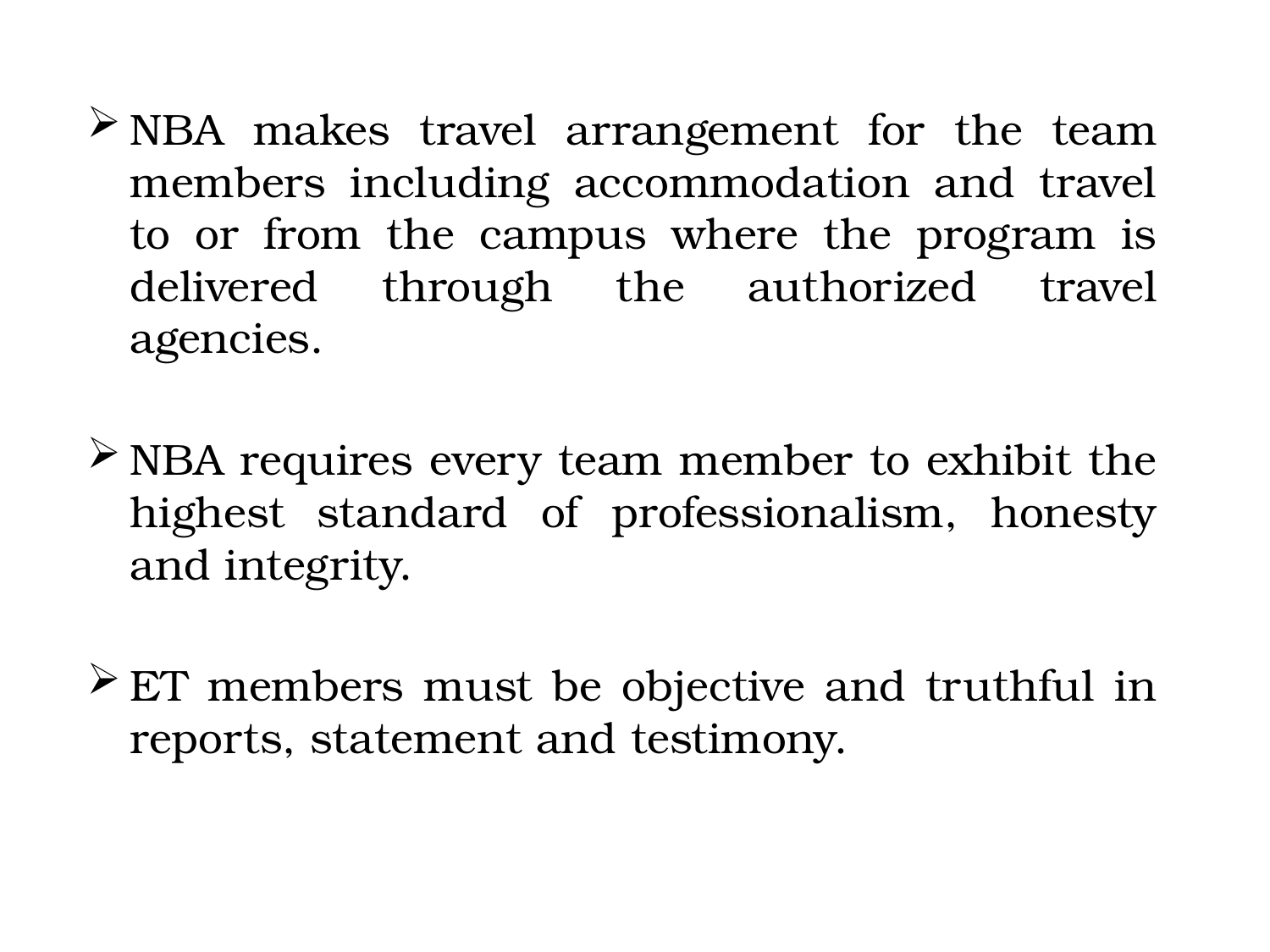

NBA makes travel arrangement for the team members including accommodation and travel to or from the campus where the program is delivered through the authorized travel agencies.

NBA requires every team member to exhibit the highest standard of professionalism, honesty and integrity.

ET members must be objective and truthful in reports, statement and testimony.